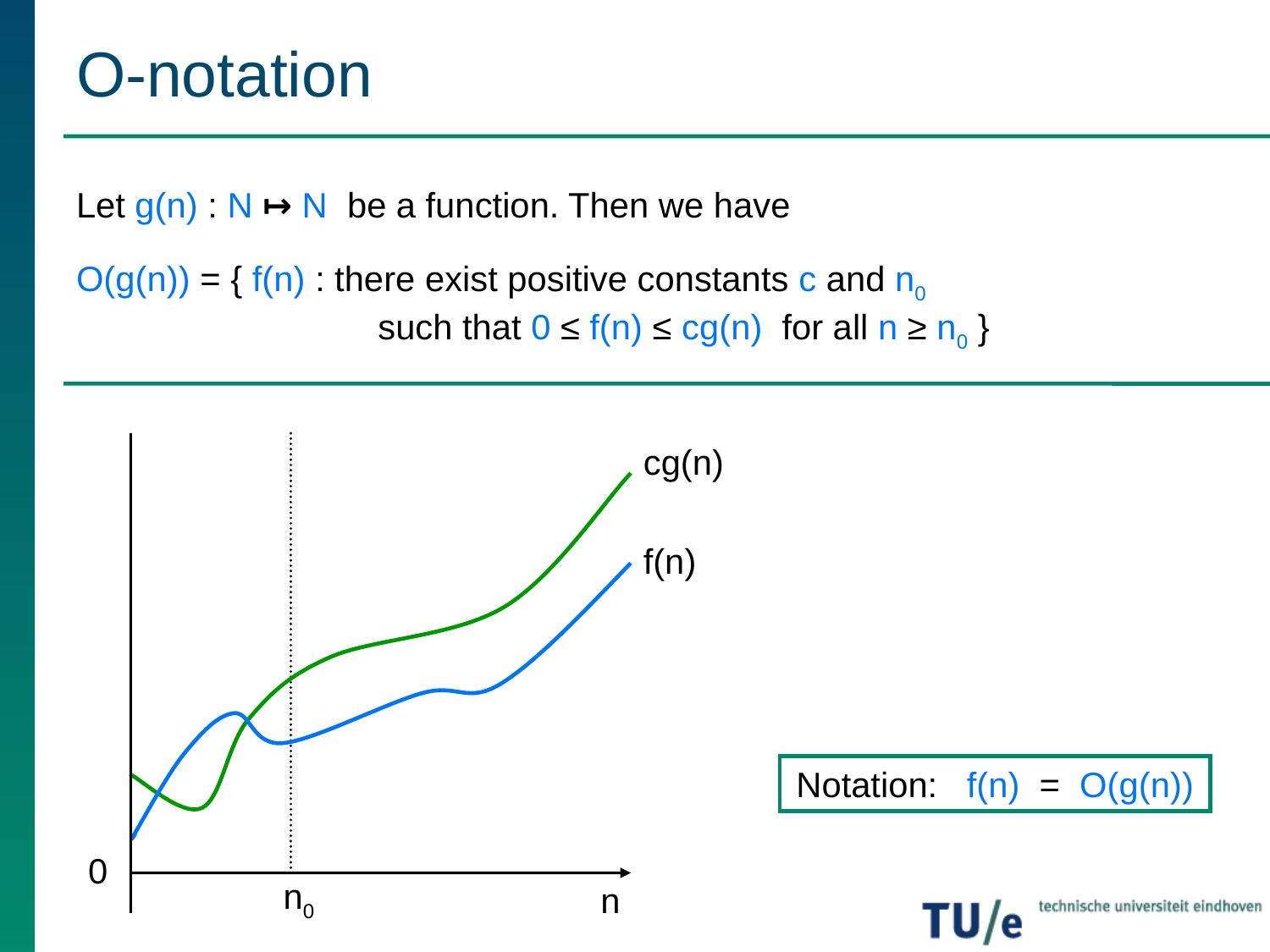

# O-notation
Let g(n) : N ↦ N  be a function. Then we have

O(g(n)) = { f(n) : there exist positive constants c and n0
	     	such that 0 ≤ f(n) ≤ cg(n)  for all n ≥ n0 }

cg(n)

f(n)

0
n0
n

Notation:   f(n)  =  O(g(n))